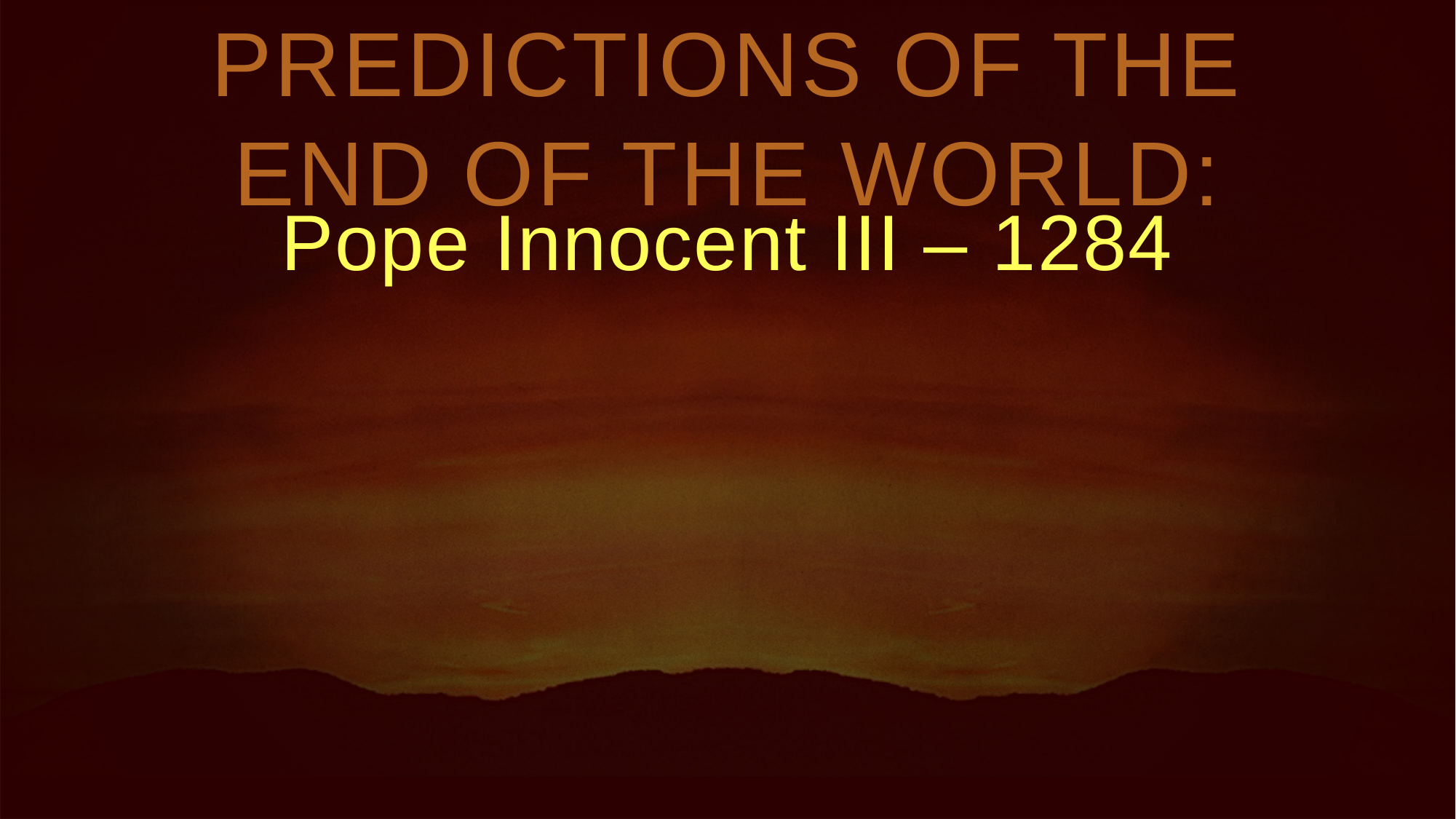

PREDICTIONS OF THE END OF THE WORLD:
Pope Innocent III – 1284